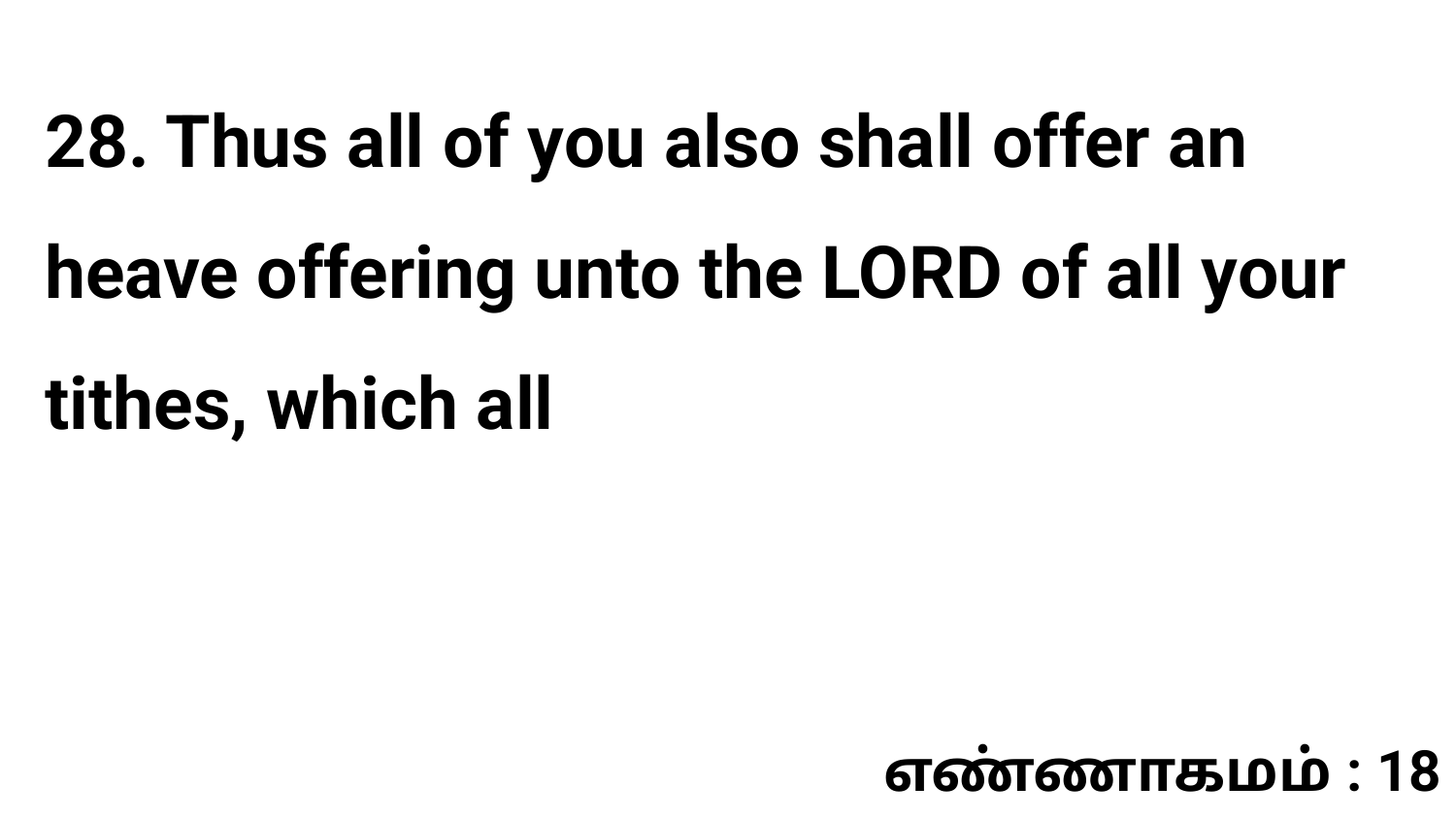

28. Thus all of you also shall offer an heave offering unto the LORD of all your tithes, which all
எண்ணாகமம் : 18